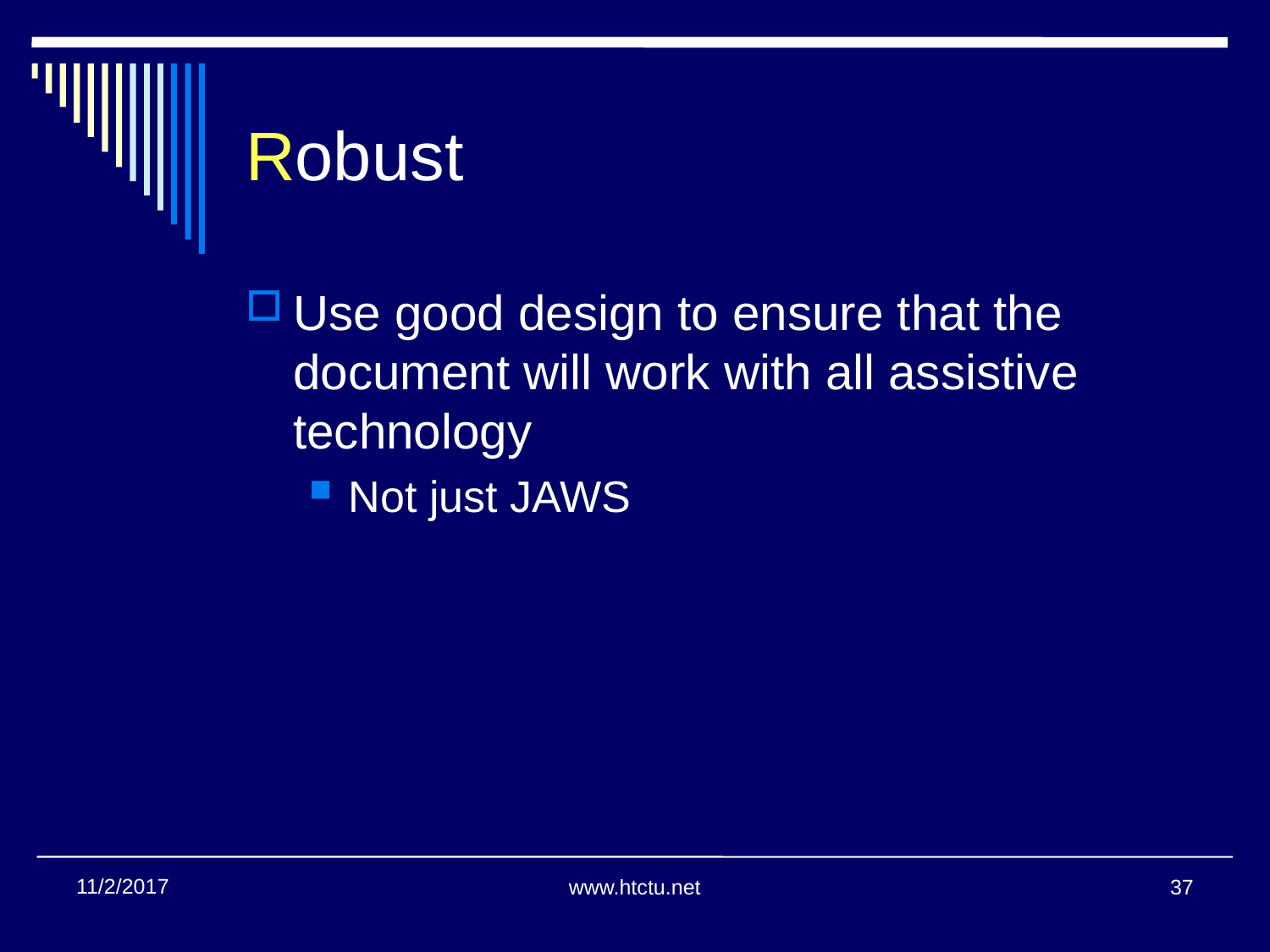

# Robust
Use good design to ensure that the document will work with all assistive technology
Not just JAWS

11/2/2017
www.htctu.net
37